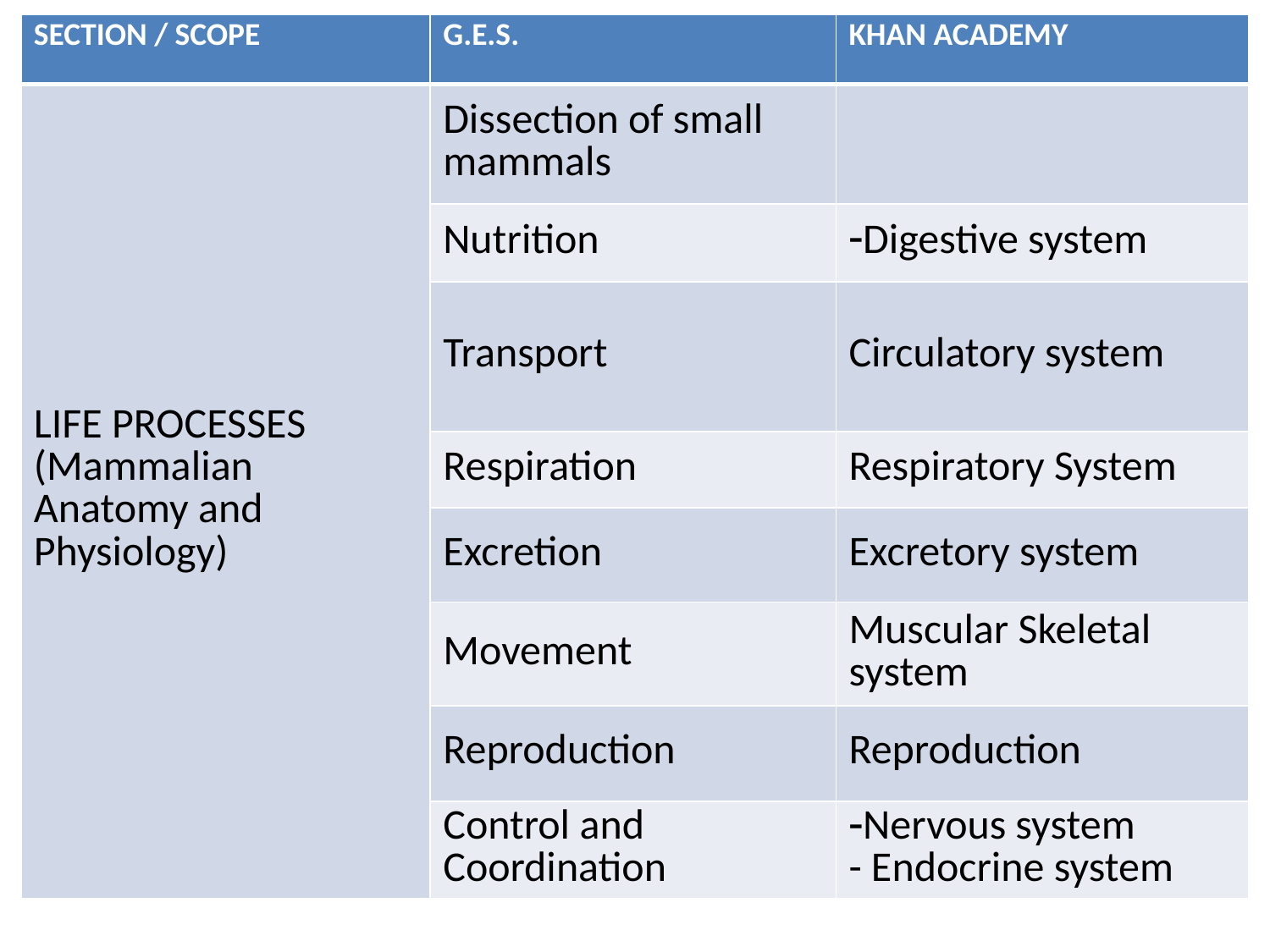

| SECTION / SCOPE | G.E.S. | KHAN ACADEMY |
| --- | --- | --- |
| LIFE PROCESSES (Mammalian Anatomy and Physiology) | Dissection of small mammals |  |
|  | Nutrition | Digestive system |
|  | Transport | Circulatory system |
|  | Respiration | Respiratory System |
|  | Excretion | Excretory system |
|  | Movement | Muscular Skeletal system |
|  | Reproduction | Reproduction |
|  | Control and Coordination | Nervous system - Endocrine system |